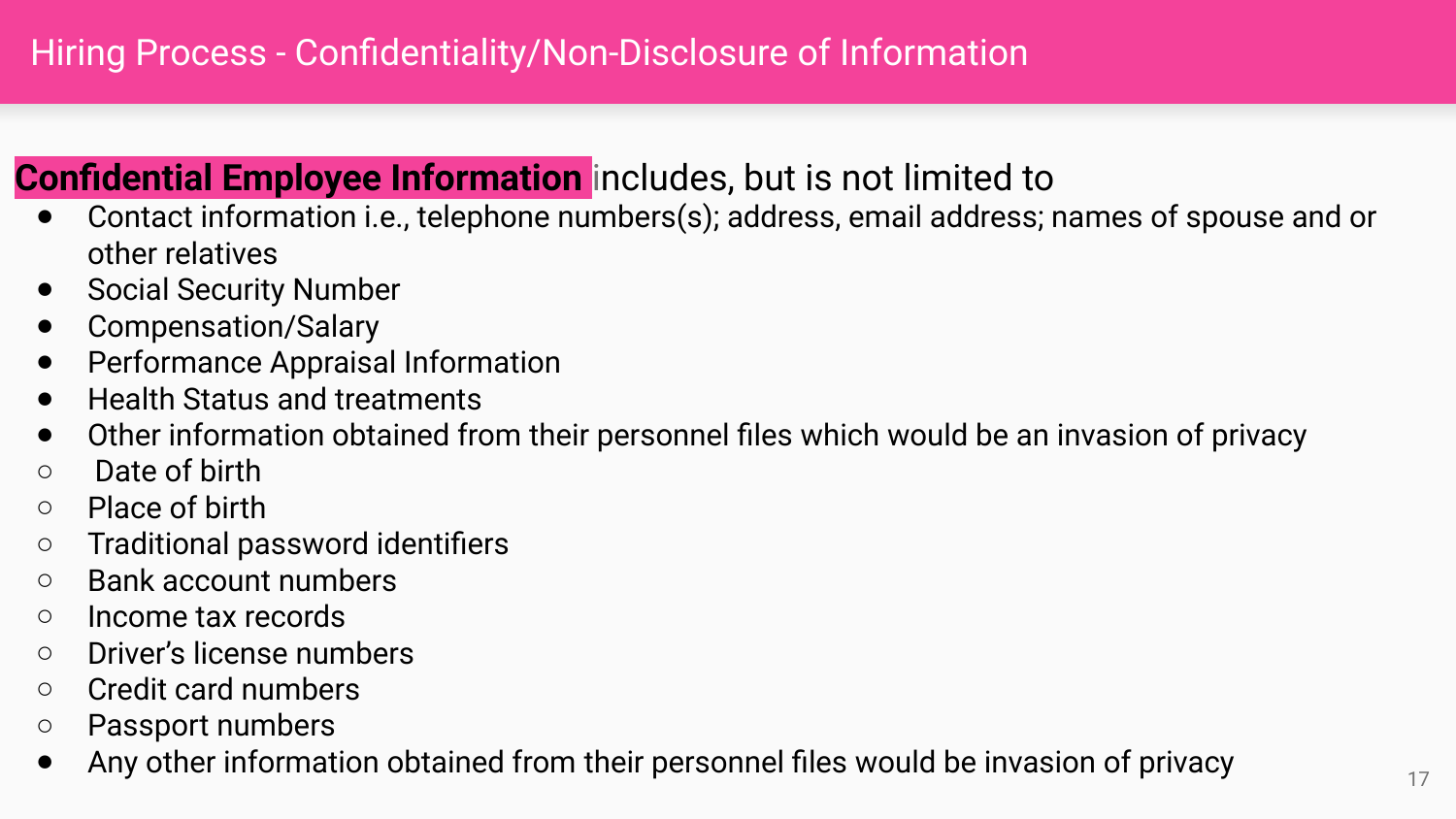

# Hiring Process - Confidentiality/Non-Disclosure of Information
Confidential Employee Information includes, but is not limited to
Contact information i.e., telephone numbers(s); address, email address; names of spouse and or other relatives
Social Security Number
Compensation/Salary
Performance Appraisal Information
Health Status and treatments
Other information obtained from their personnel files which would be an invasion of privacy
 Date of birth
Place of birth
Traditional password identifiers
Bank account numbers
Income tax records
Driver’s license numbers
Credit card numbers
Passport numbers
Any other information obtained from their personnel files would be invasion of privacy
17